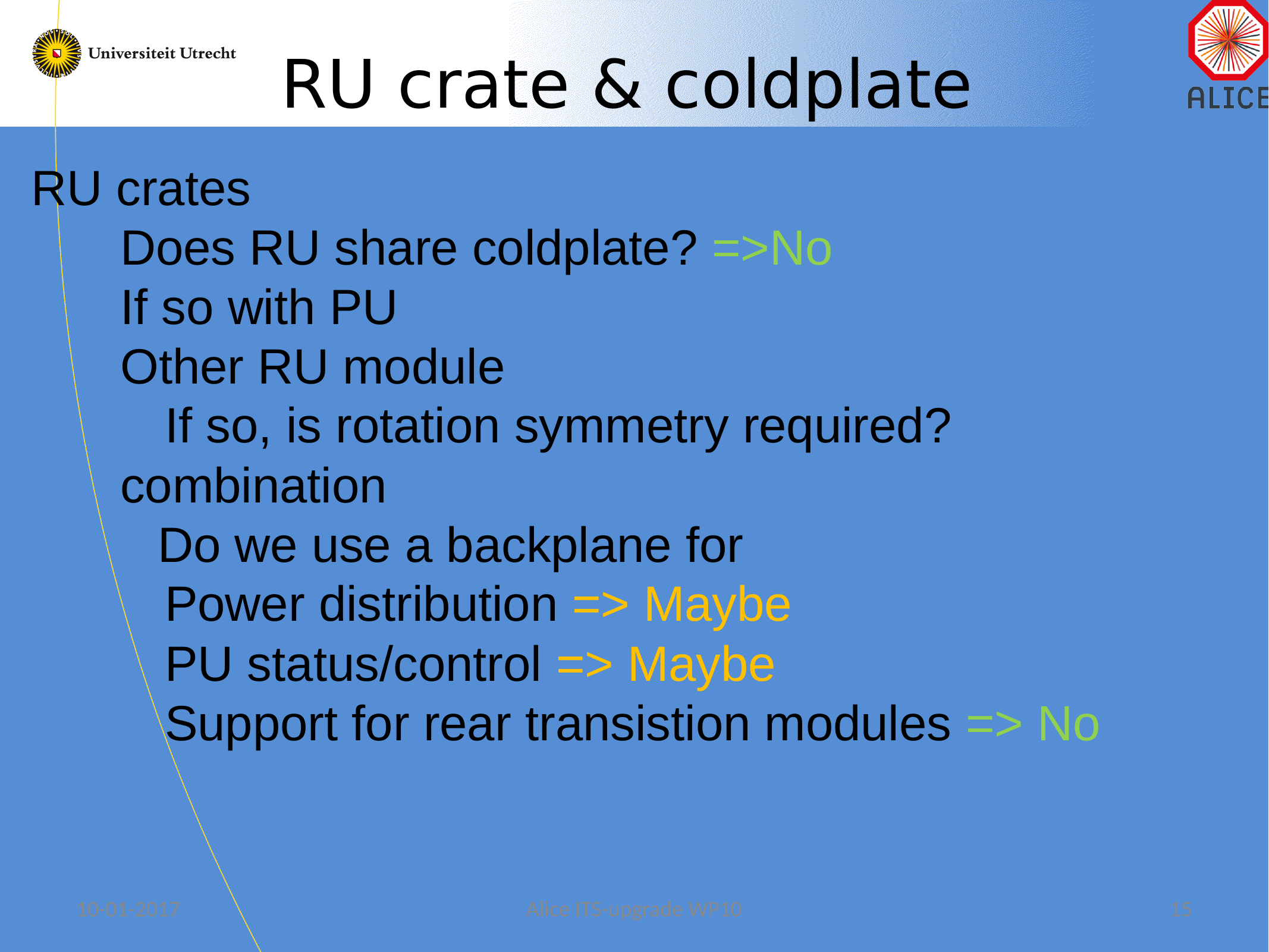

# RU crate & coldplate
RU crates
	Does RU share coldplate? =>No
	If so with PU
Other RU module
If so, is rotation symmetry required?
combination
	Do we use a backplane for
Power distribution => Maybe
PU status/control => Maybe
Support for rear transistion modules => No
10-01-2017
Alice ITS-upgrade WP10
15